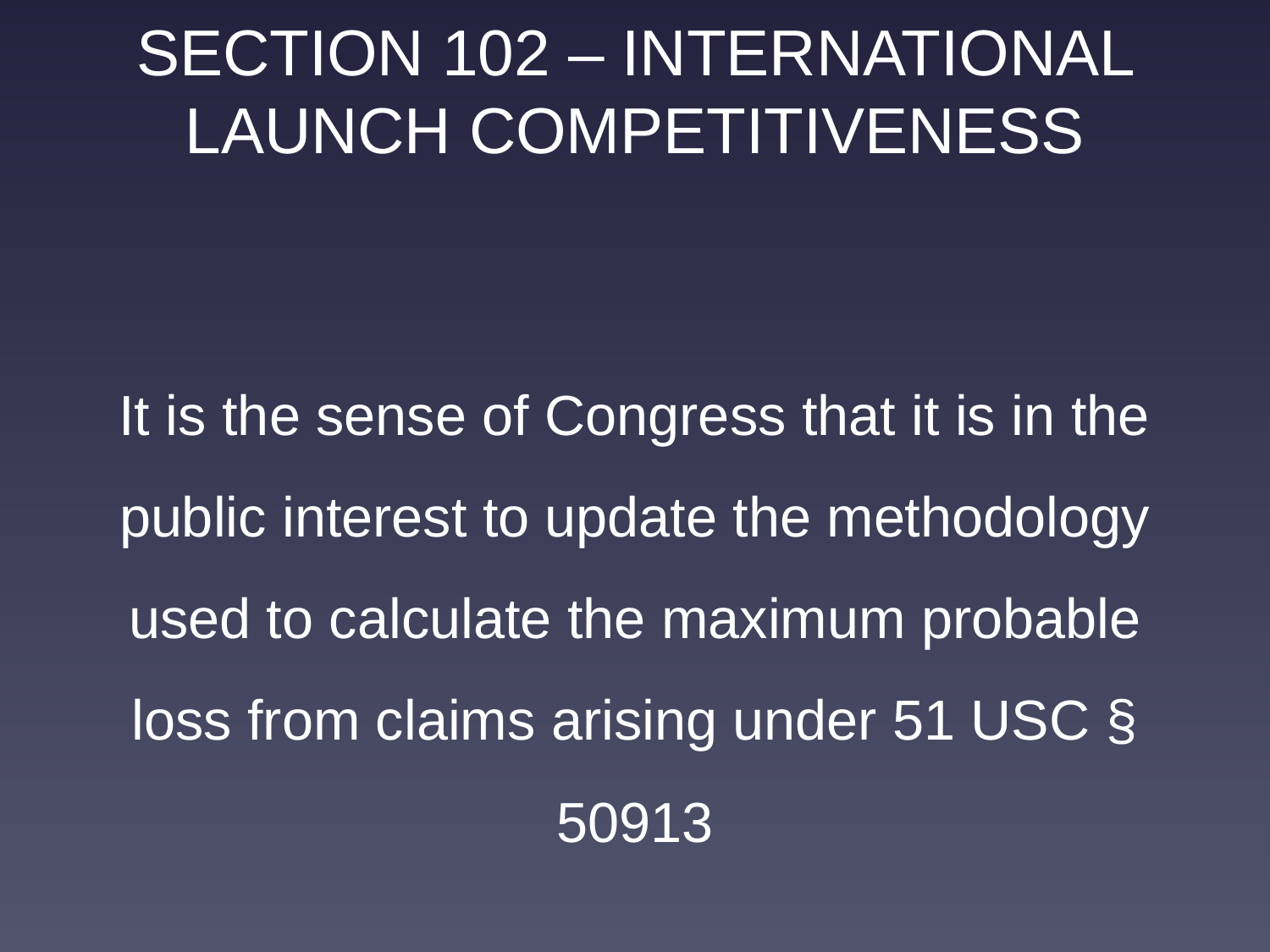

# Section 102 – International Launch Competitiveness
It is the sense of Congress that it is in the public interest to update the methodology used to calculate the maximum probable loss from claims arising under 51 USC § 50913